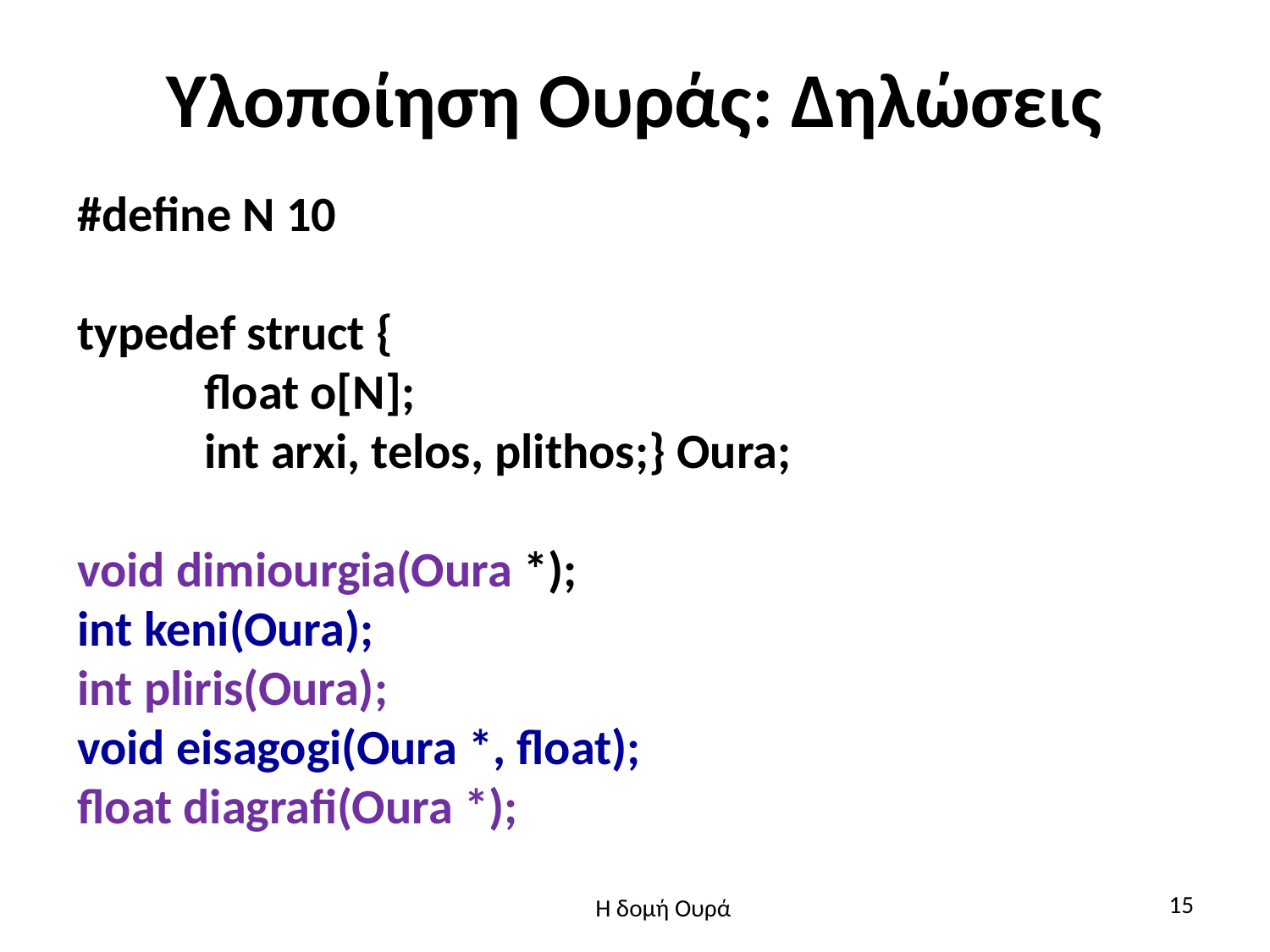

# Υλοποίηση Ουράς: Δηλώσεις
#define N 10

typedef struct {
	float o[N];
	int arxi, telos, plithos;} Oura;

void dimiourgia(Oura *);
int keni(Oura);
int pliris(Oura);
void eisagogi(Oura *, float);
float diagrafi(Oura *);
15
Η δομή Ουρά